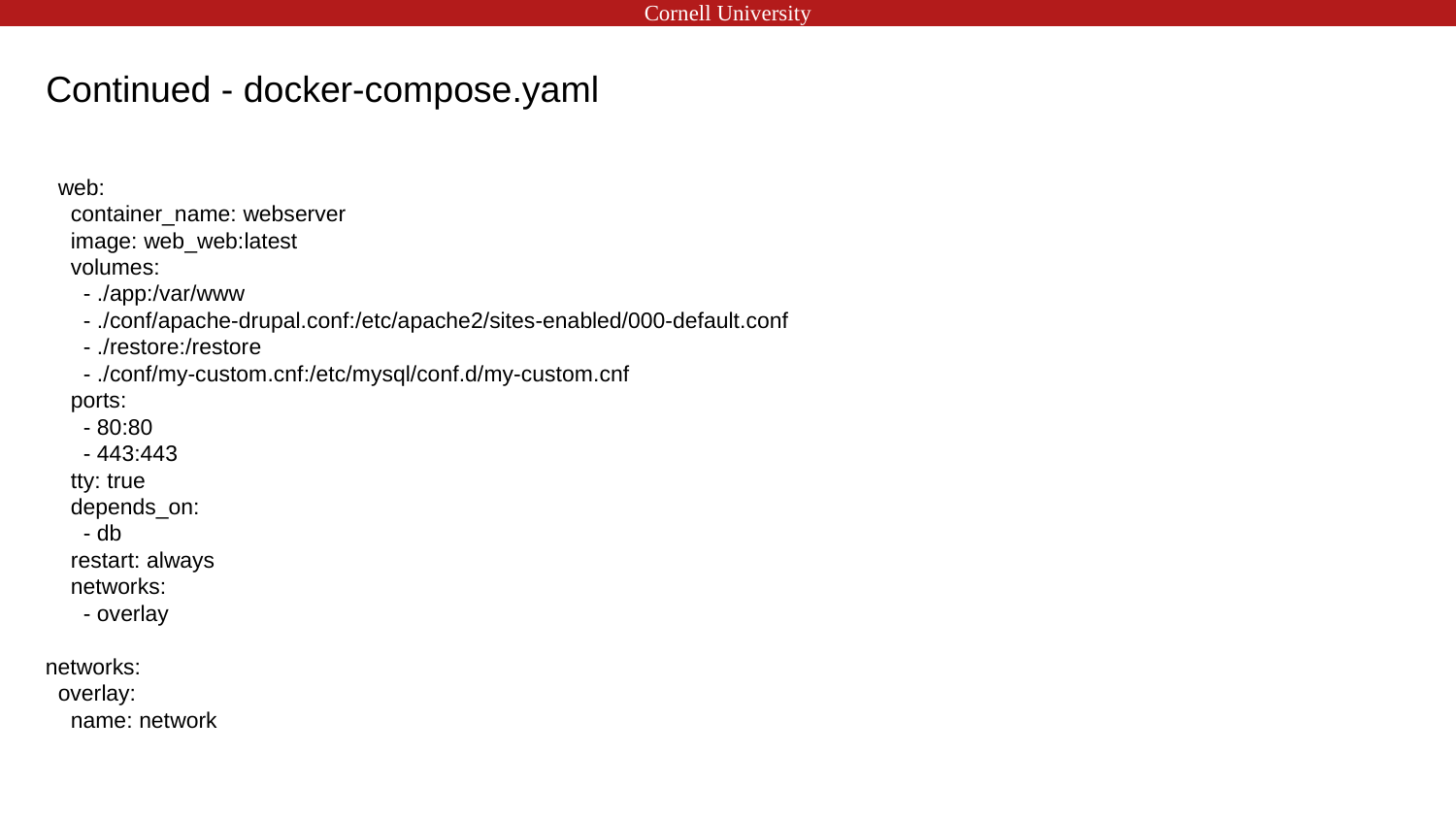

# Continued - docker-compose.yaml

  web:
    container_name: webserver
    image: web_web:latest
    volumes:
      - ./app:/var/www
      - ./conf/apache-drupal.conf:/etc/apache2/sites-enabled/000-default.conf
      - ./restore:/restore
      - ./conf/my-custom.cnf:/etc/mysql/conf.d/my-custom.cnf
    ports:
      - 80:80
      - 443:443
    tty: true
    depends_on:
      - db
    restart: always
    networks:
      - overlay

networks:
  overlay:
    name: network